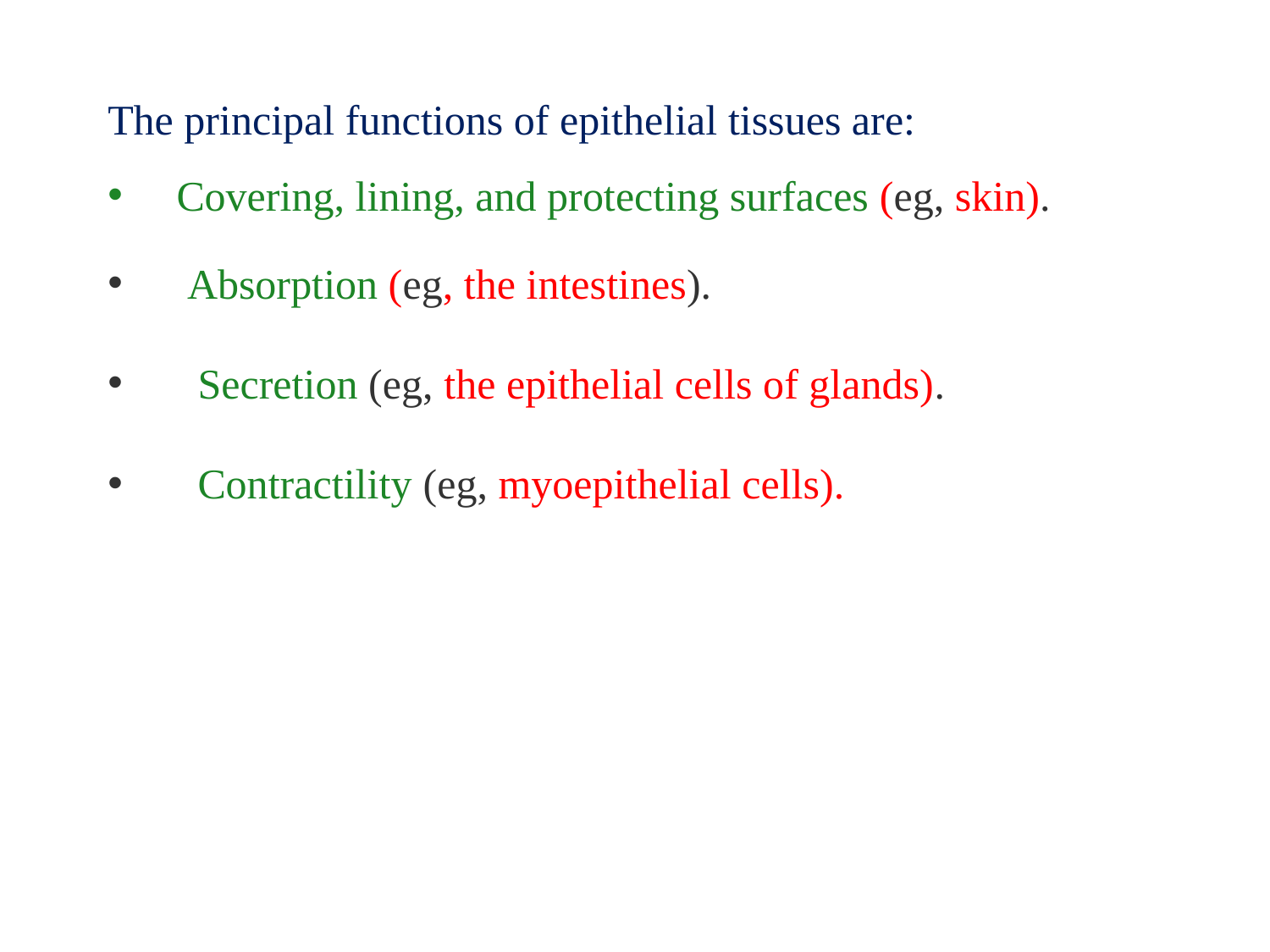

The principal functions of epithelial tissues are:
  Covering, lining, and protecting surfaces (eg, skin).
   Absorption (eg, the intestines).
    Secretion (eg, the epithelial cells of glands).
    Contractility (eg, myoepithelial cells).